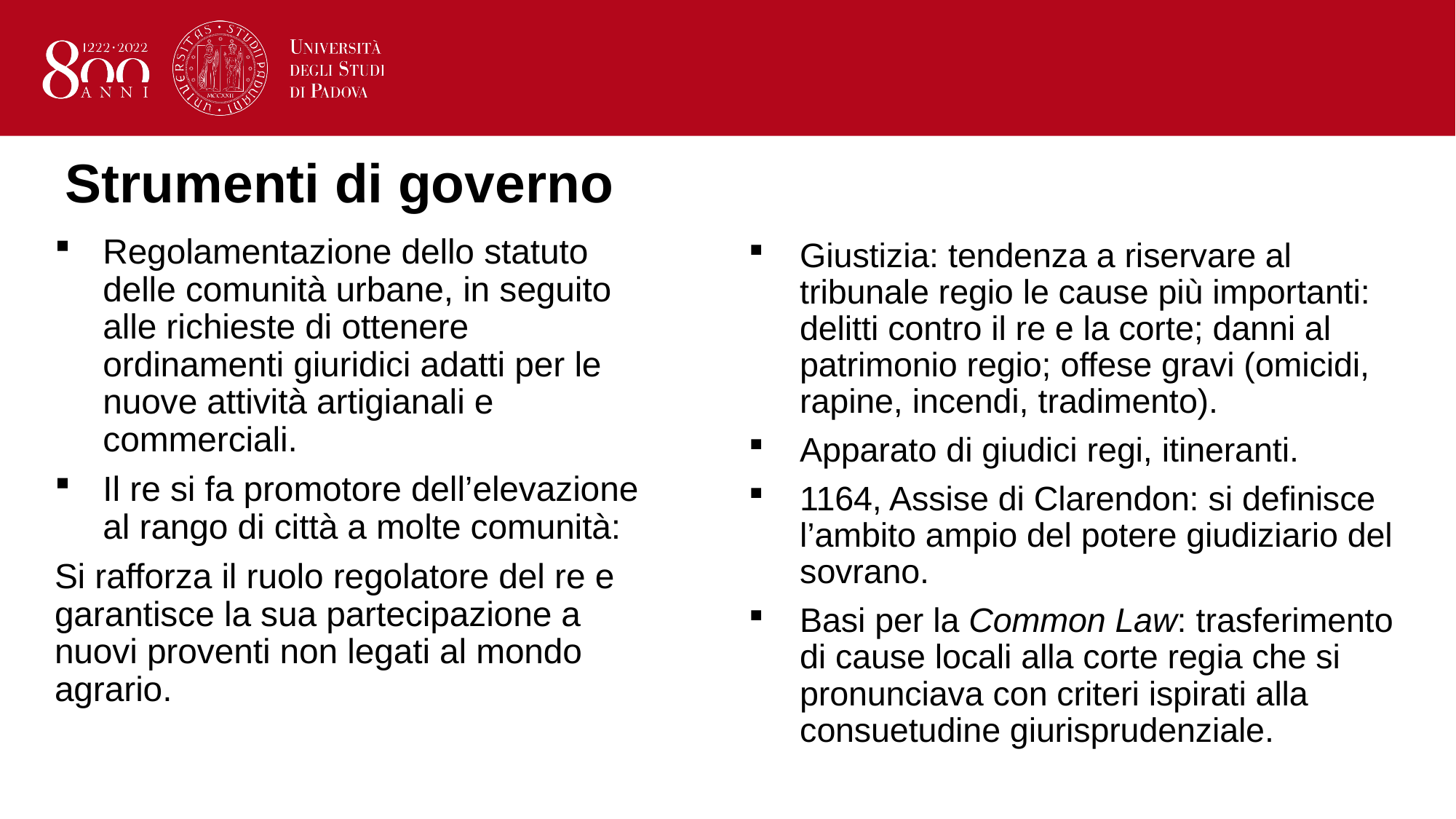

# Strumenti di governo
Regolamentazione dello statuto delle comunità urbane, in seguito alle richieste di ottenere ordinamenti giuridici adatti per le nuove attività artigianali e commerciali.
Il re si fa promotore dell’elevazione al rango di città a molte comunità:
Si rafforza il ruolo regolatore del re e garantisce la sua partecipazione a nuovi proventi non legati al mondo agrario.

Giustizia: tendenza a riservare al tribunale regio le cause più importanti: delitti contro il re e la corte; danni al patrimonio regio; offese gravi (omicidi, rapine, incendi, tradimento).
Apparato di giudici regi, itineranti.
1164, Assise di Clarendon: si definisce l’ambito ampio del potere giudiziario del sovrano.
Basi per la Common Law: trasferimento di cause locali alla corte regia che si pronunciava con criteri ispirati alla consuetudine giurisprudenziale.